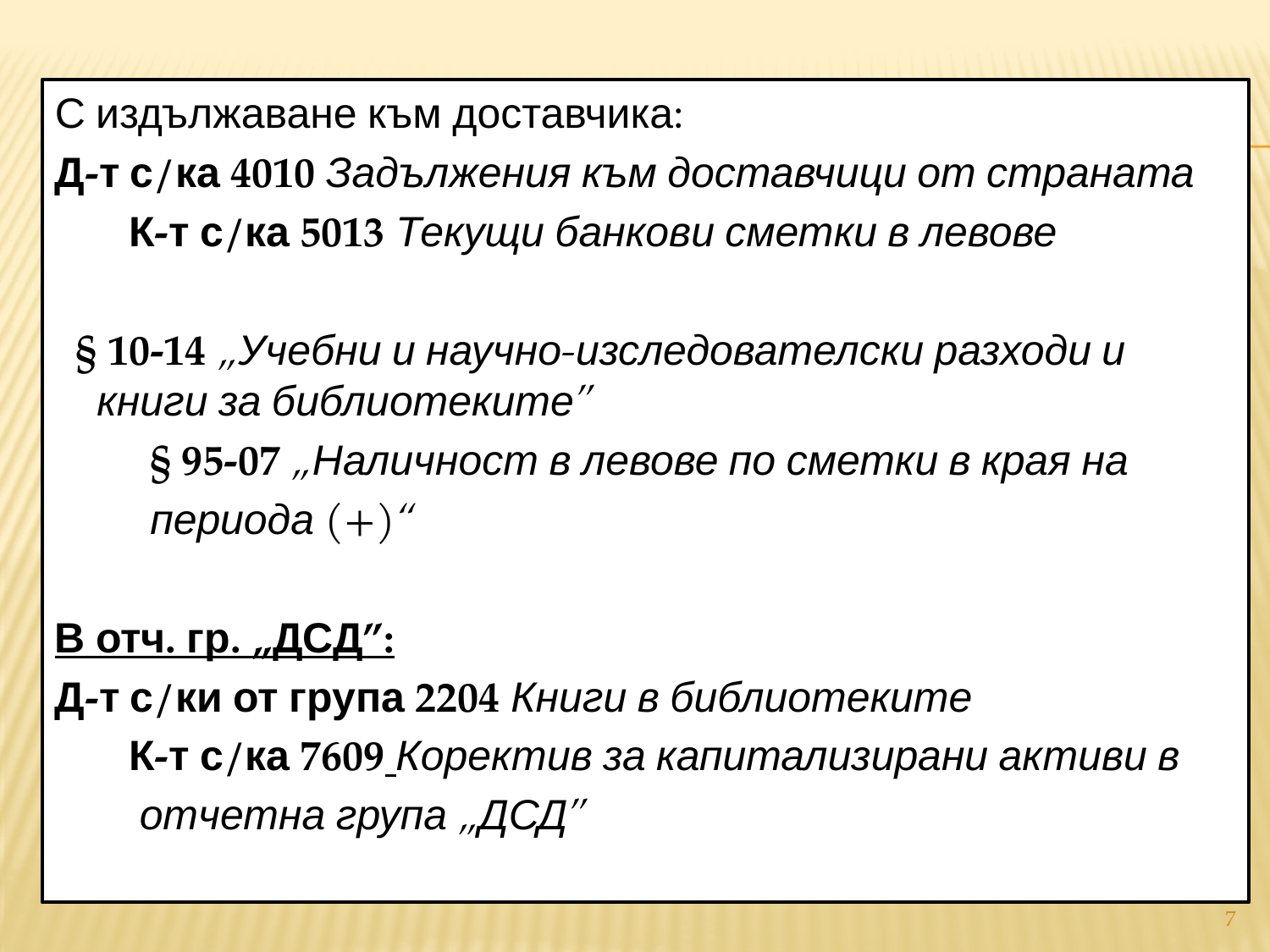

#
С издължаване към доставчика:
Д-т с/ка 4010 Задължения към доставчици от страната
       К-т с/ка 5013 Текущи банкови сметки в левове

  § 10-14 „Учебни и научно-изследователски разходи и книги за библиотеките”
         § 95-07 „Наличност в левове по сметки в края на
         периода (+)“

В отч. гр. „ДСД”:
Д-т с/ки от група 2204 Книги в библиотеките
       К-т с/ка 7609 Коректив за капитализирани активи в
        отчетна група „ДСД”

7